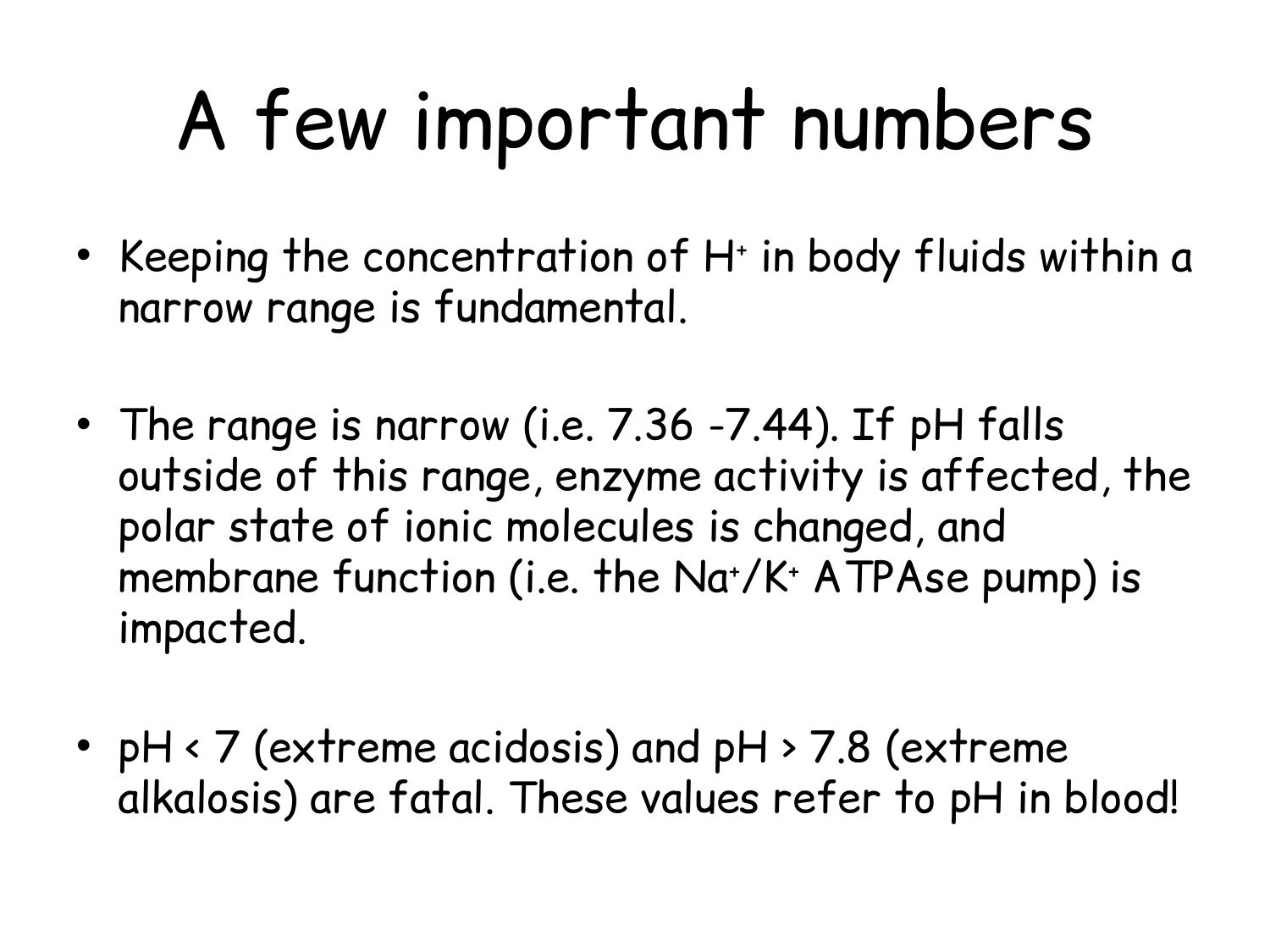

# A few important numbers
Keeping the concentration of H+ in body fluids within a narrow range is fundamental.

The range is narrow (i.e. 7.36 -7.44). If pH falls outside of this range, enzyme activity is affected, the polar state of ionic molecules is changed, and membrane function (i.e. the Na+/K+ ATPAse pump) is impacted.

pH < 7 (extreme acidosis) and pH > 7.8 (extreme alkalosis) are fatal. These values refer to pH in blood!